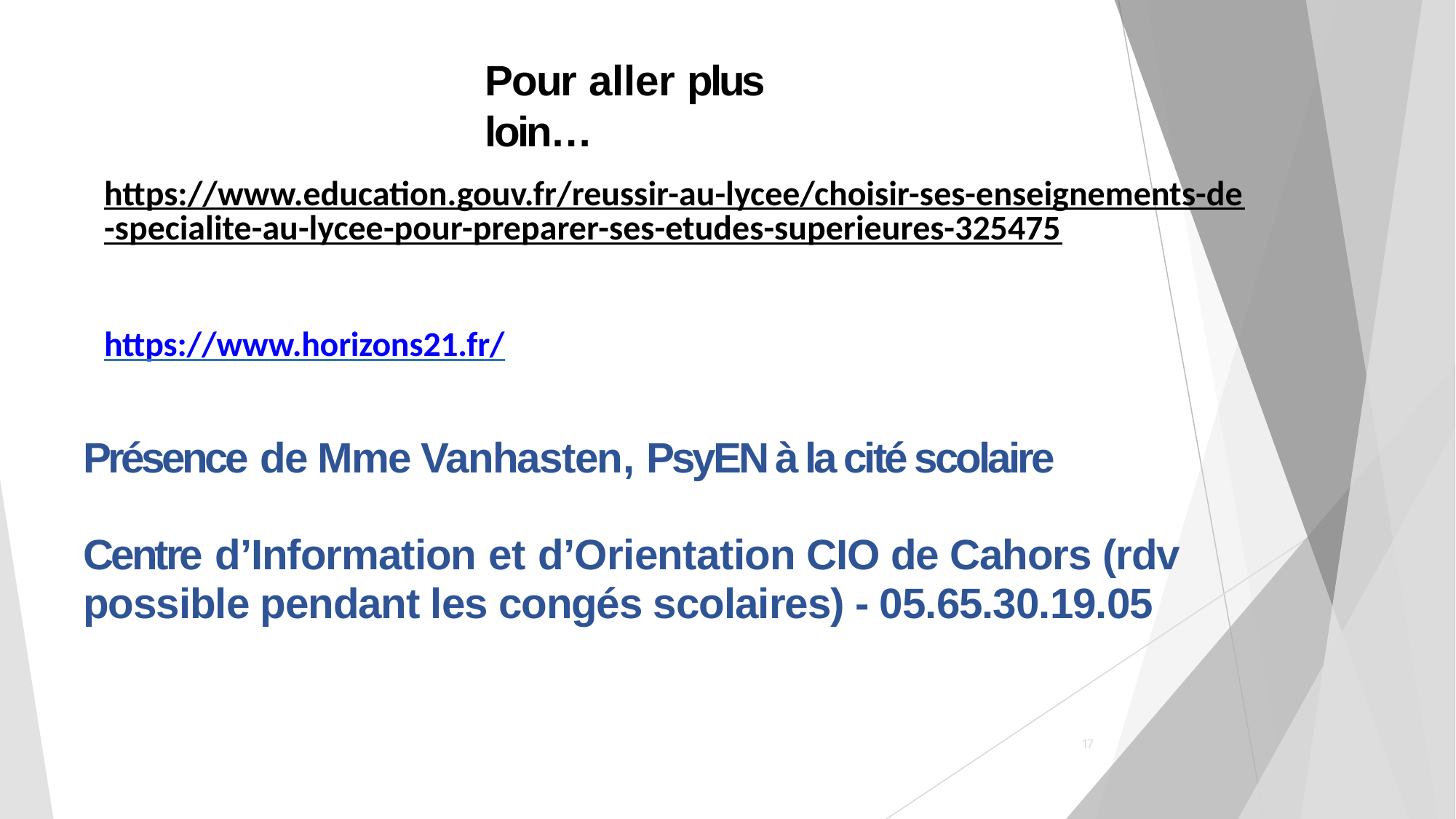

# Pour aller plus loin…
https://www.education.gouv.fr/reussir-au-lycee/choisir-ses-enseignements-de-specialite-au-lycee-pour-preparer-ses-etudes-superieures-325475
https://www.horizons21.fr/
Présence de Mme Vanhasten, PsyEN à la cité scolaire

Centre d’Information et d’Orientation CIO de Cahors (rdv possible pendant les congés scolaires) - 05.65.30.19.05

17